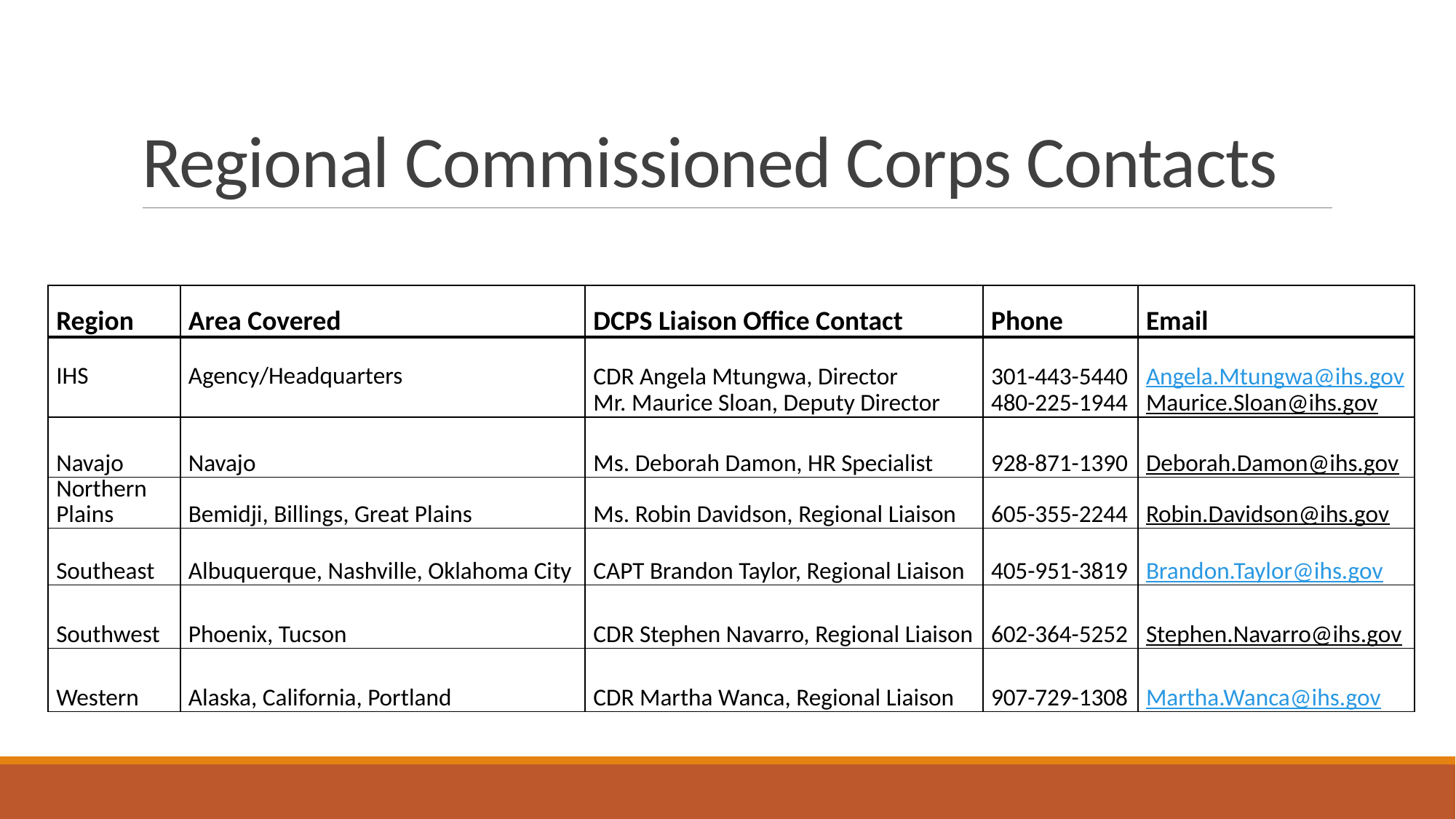

# Regional Commissioned Corps Contacts
| Region | Area Covered | DCPS Liaison Office Contact | Phone | Email |
| --- | --- | --- | --- | --- |
| IHS | Agency/Headquarters | CDR Angela Mtungwa, Director Mr. Maurice Sloan, Deputy Director | 301-443-5440 480-225-1944 | Angela.Mtungwa@ihs.gov Maurice.Sloan@ihs.gov |
| Navajo | Navajo | Ms. Deborah Damon, HR Specialist | 928-871-1390 | Deborah.Damon@ihs.gov |
| Northern Plains | Bemidji, Billings, Great Plains | Ms. Robin Davidson, Regional Liaison | 605-355-2244 | Robin.Davidson@ihs.gov |
| Southeast | Albuquerque, Nashville, Oklahoma City | CAPT Brandon Taylor, Regional Liaison | 405-951-3819 | Brandon.Taylor@ihs.gov |
| Southwest | Phoenix, Tucson | CDR Stephen Navarro, Regional Liaison | 602-364-5252 | Stephen.Navarro@ihs.gov |
| Western | Alaska, California, Portland | CDR Martha Wanca, Regional Liaison | 907-729-1308 | Martha.Wanca@ihs.gov |